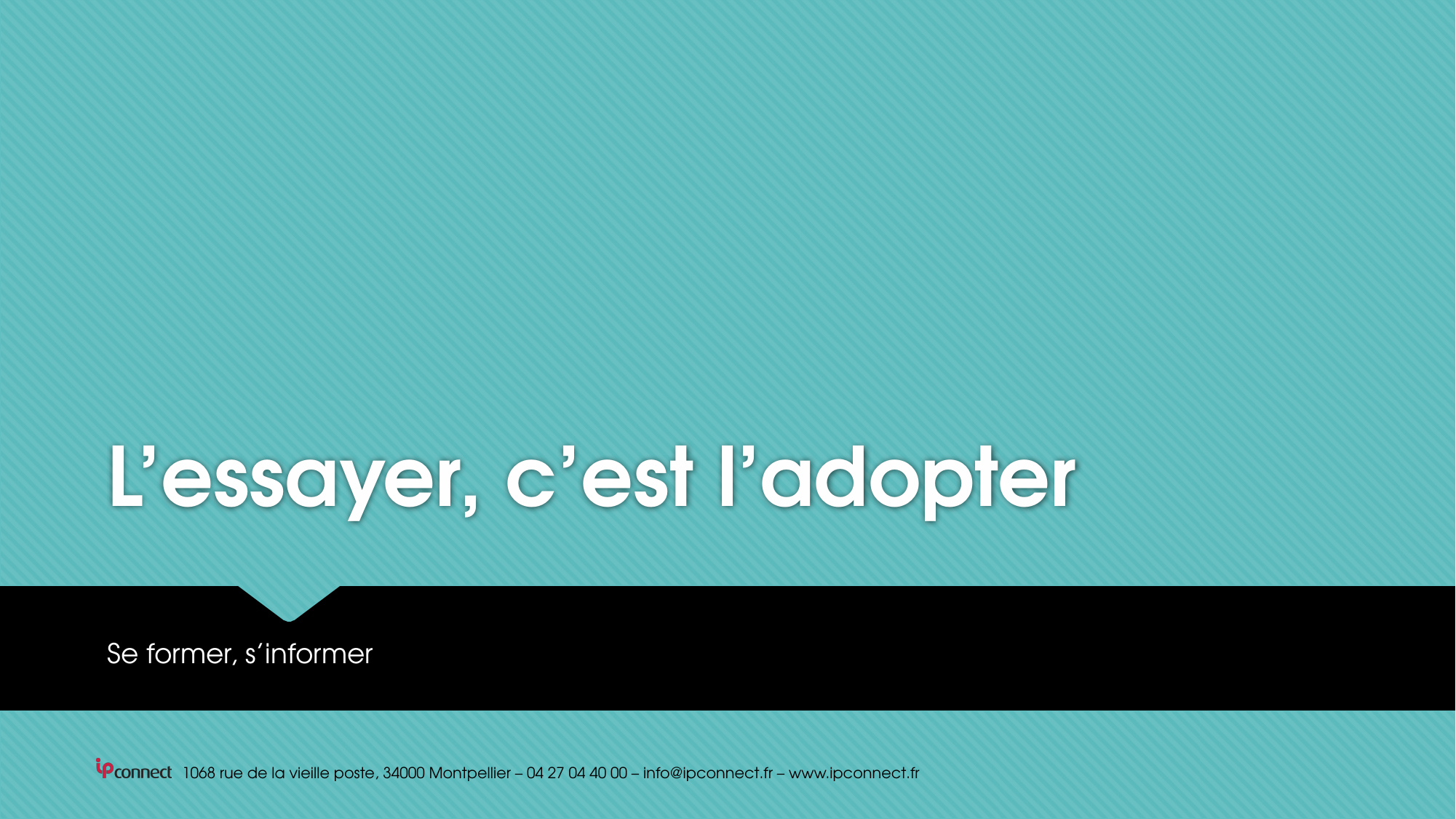

# L’essayer, c’est l’adopter
Se former, s’informer